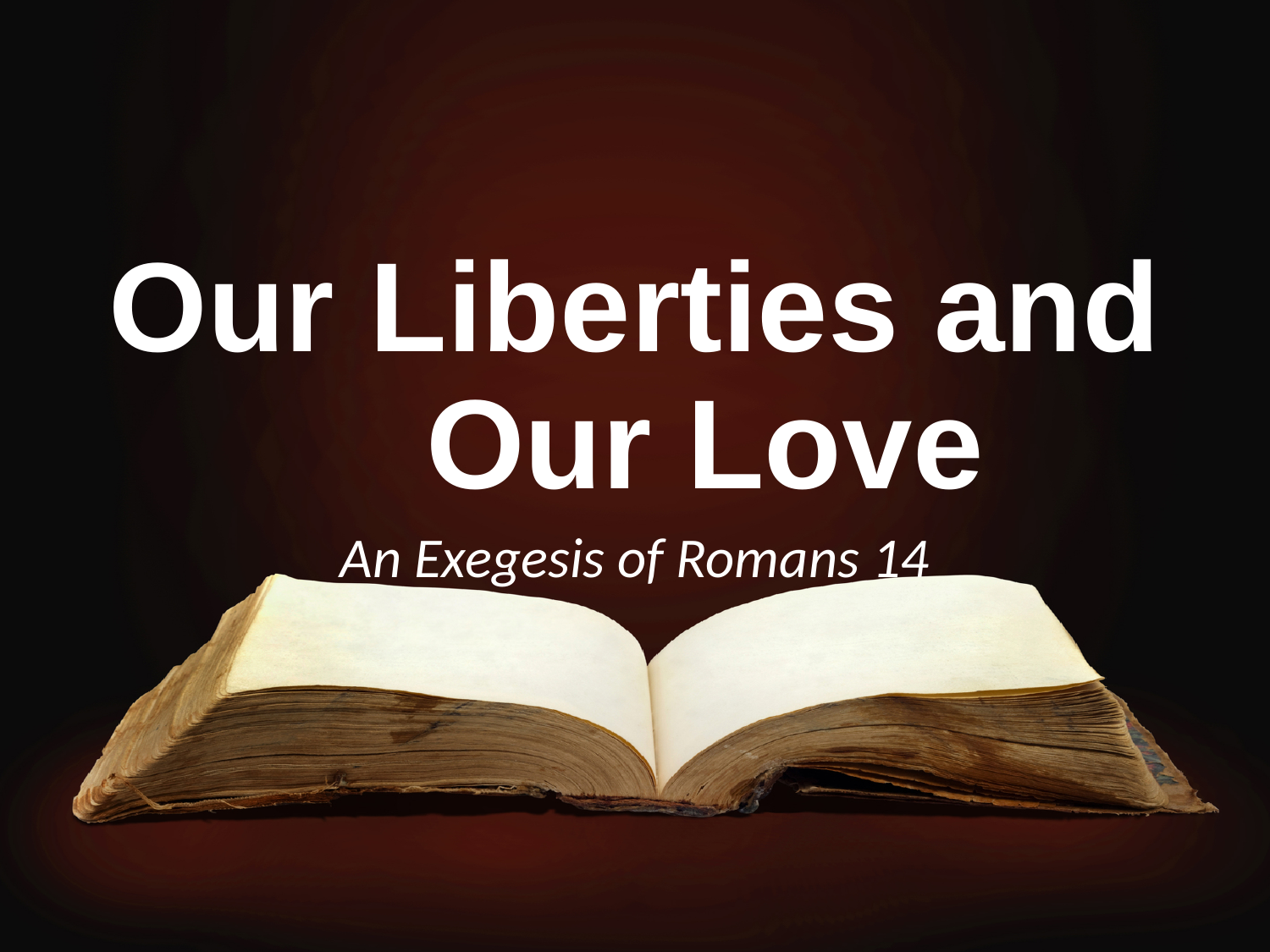

# Our Liberties and     Our Love
An Exegesis of Romans 14